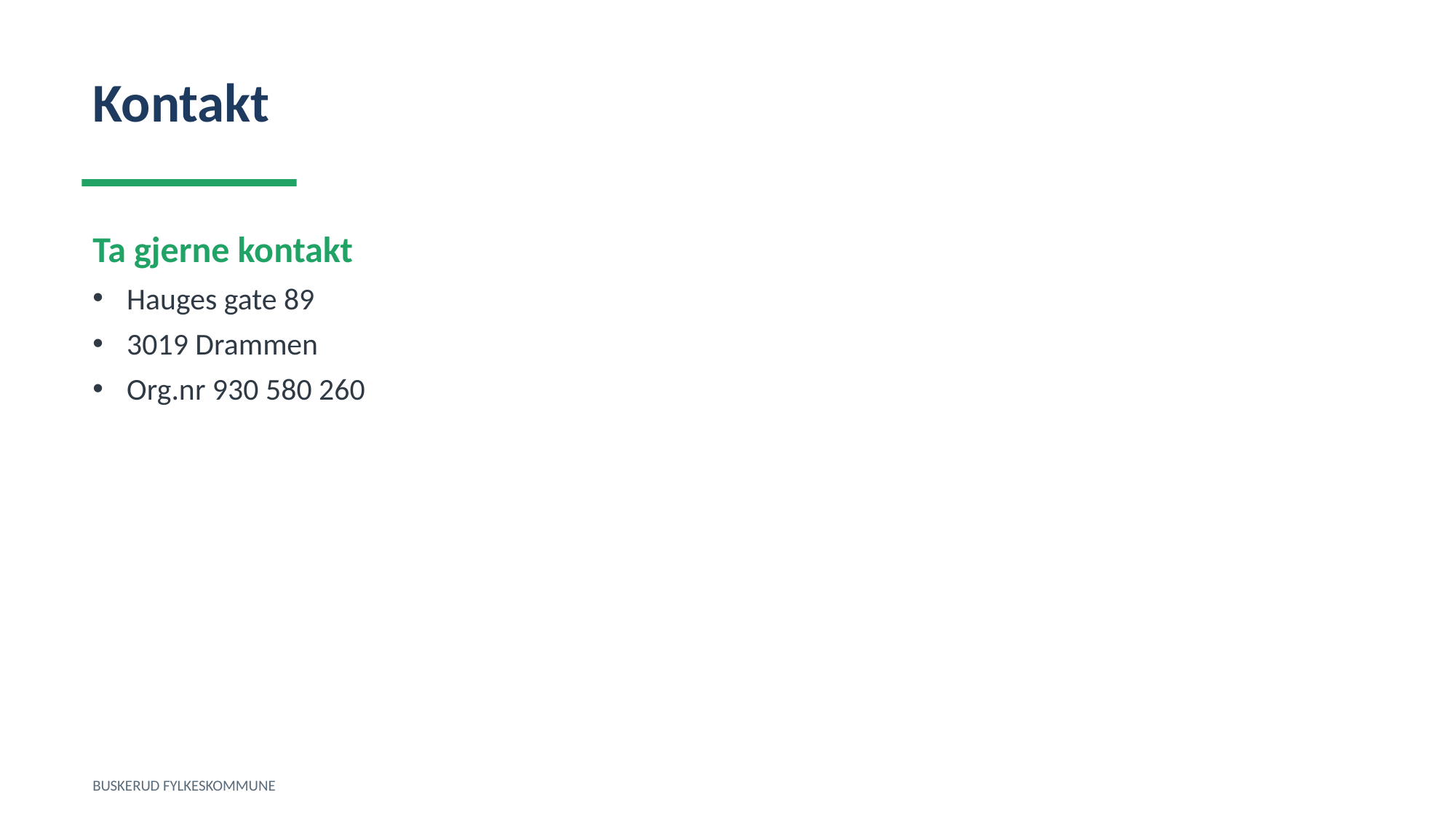

Kontakt

Ta gjerne kontakt
Hauges gate 89
3019 Drammen
Org.nr 930 580 260
BUSKERUD FYLKESKOMMUNE